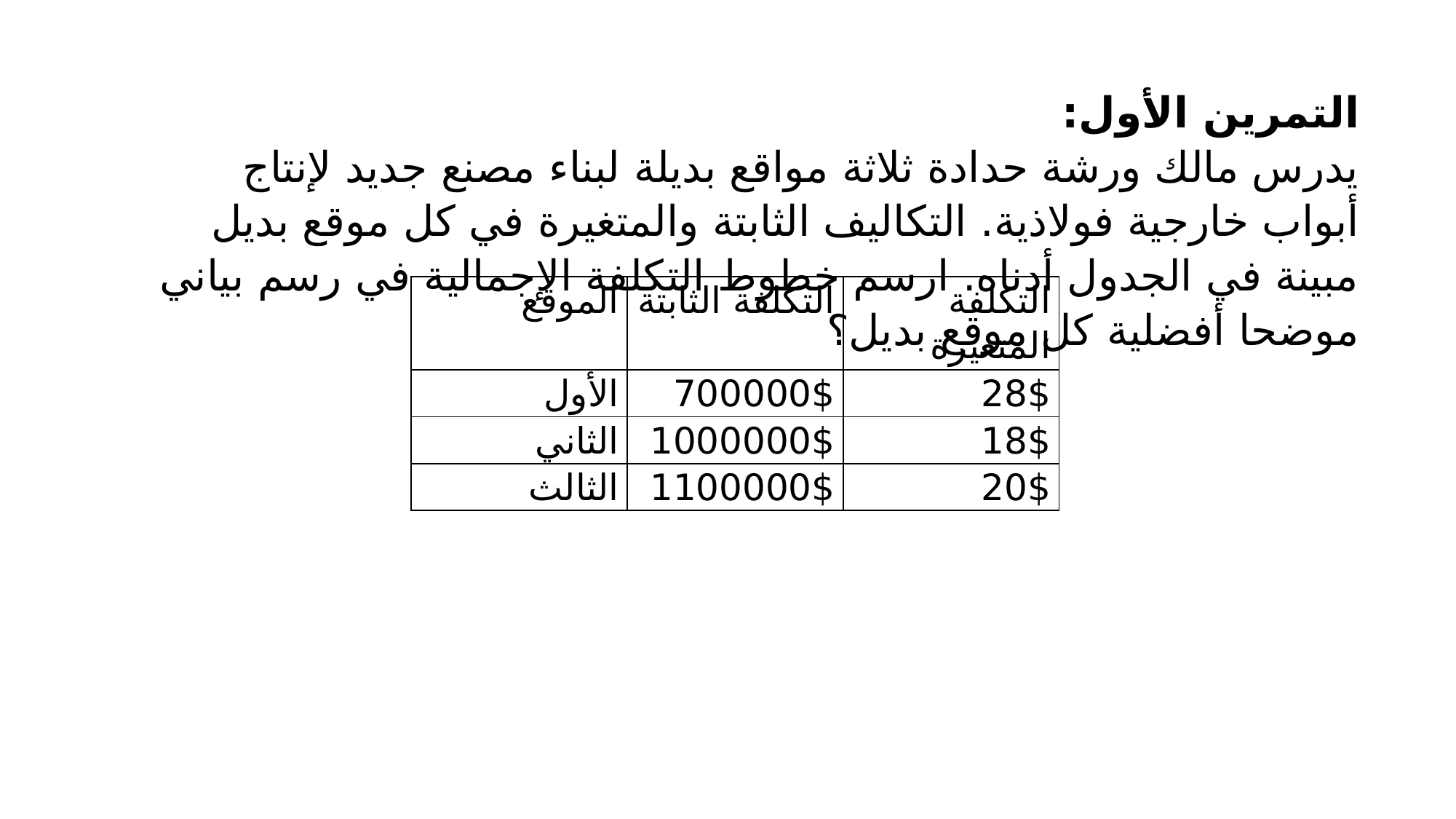

التمرين الأول:
يدرس مالك ورشة حدادة ثلاثة مواقع بديلة لبناء مصنع جديد لإنتاج أبواب خارجية فولاذية. التكاليف الثابتة والمتغيرة في كل موقع بديل مبينة في الجدول أدناه. ارسم خطوط التكلفة الإجمالية في رسم بياني موضحا أفضلية كل موقع بديل؟
| الموقع | التكلفة الثابتة | التكلفة المتغيرة |
| --- | --- | --- |
| الأول | 700000$ | 28$ |
| الثاني | 1000000$ | 18$ |
| الثالث | 1100000$ | 20$ |